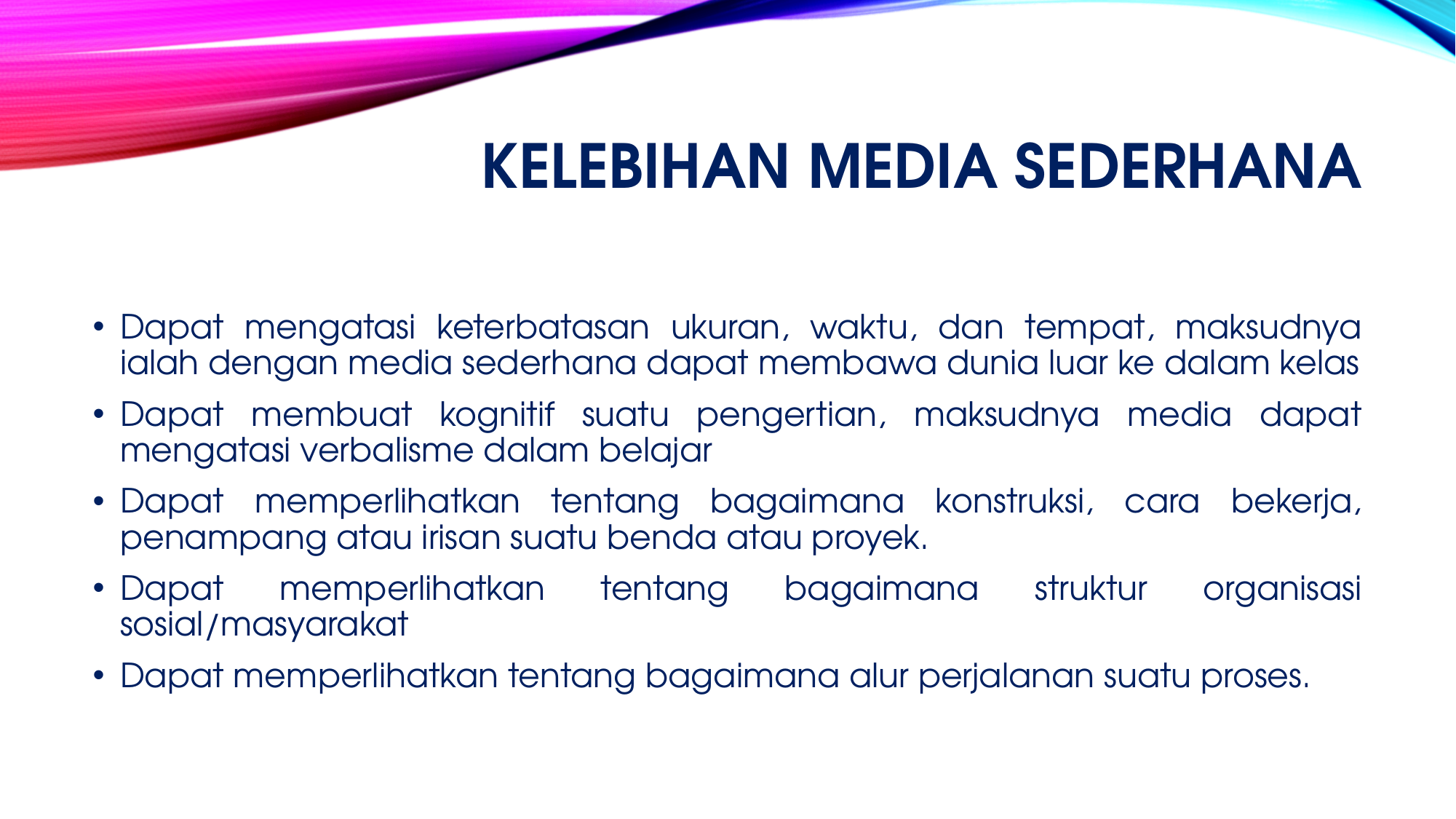

# Kelebihan Media Sederhana
Dapat mengatasi keterbatasan ukuran, waktu, dan tempat, maksudnya ialah dengan media sederhana dapat membawa dunia luar ke dalam kelas
Dapat membuat kognitif suatu pengertian, maksudnya media dapat mengatasi verbalisme dalam belajar
Dapat memperlihatkan tentang bagaimana konstruksi, cara bekerja, penampang atau irisan suatu benda atau proyek.
Dapat memperlihatkan tentang bagaimana struktur organisasi sosial/masyarakat
Dapat memperlihatkan tentang bagaimana alur perjalanan suatu proses.